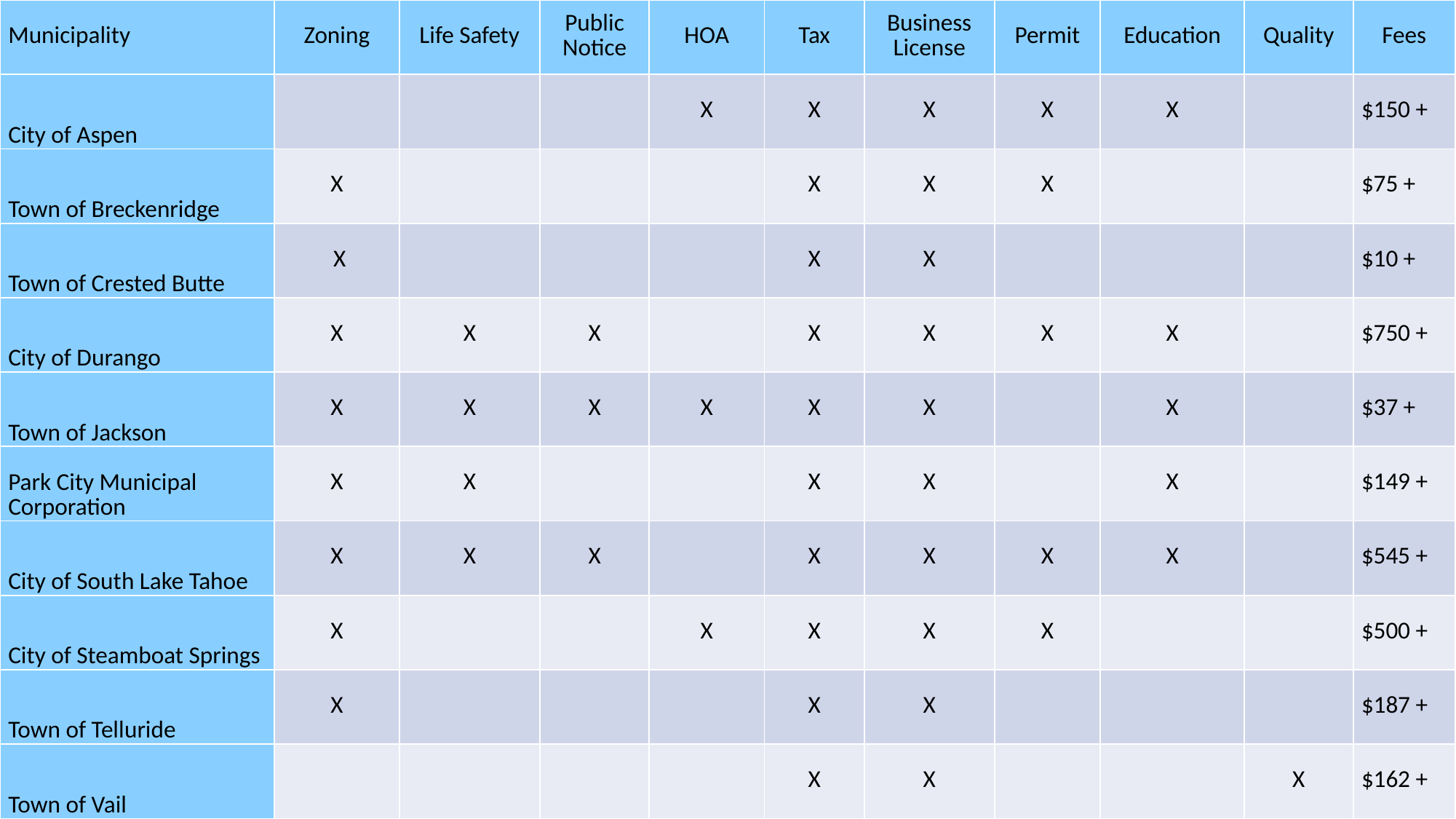

| Municipality | Zoning | Life Safety | Public Notice | HOA | Tax | Business License | Permit | Education | Quality | Fees |
| --- | --- | --- | --- | --- | --- | --- | --- | --- | --- | --- |
| City of Aspen |  |  |  | X | X | X | X | X |  | $150 + |
| Town of Breckenridge | X |  |  |  | X | X | X |  |  | $75 + |
| Town of Crested Butte | X |  |  |  | X | X |  |  |  | $10 + |
| City of Durango | X | X | X |  | X | X | X | X |  | $750 + |
| Town of Jackson | X | X | X | X | X | X |  | X |  | $37 + |
| Park City Municipal Corporation | X | X |  |  | X | X |  | X |  | $149 + |
| City of South Lake Tahoe | X | X | X |  | X | X | X | X |  | $545 + |
| City of Steamboat Springs | X |  |  | X | X | X | X |  |  | $500 + |
| Town of Telluride | X |  |  |  | X | X |  |  |  | $187 + |
| Town of Vail |  |  |  |  | X | X |  |  | X | $162 + |